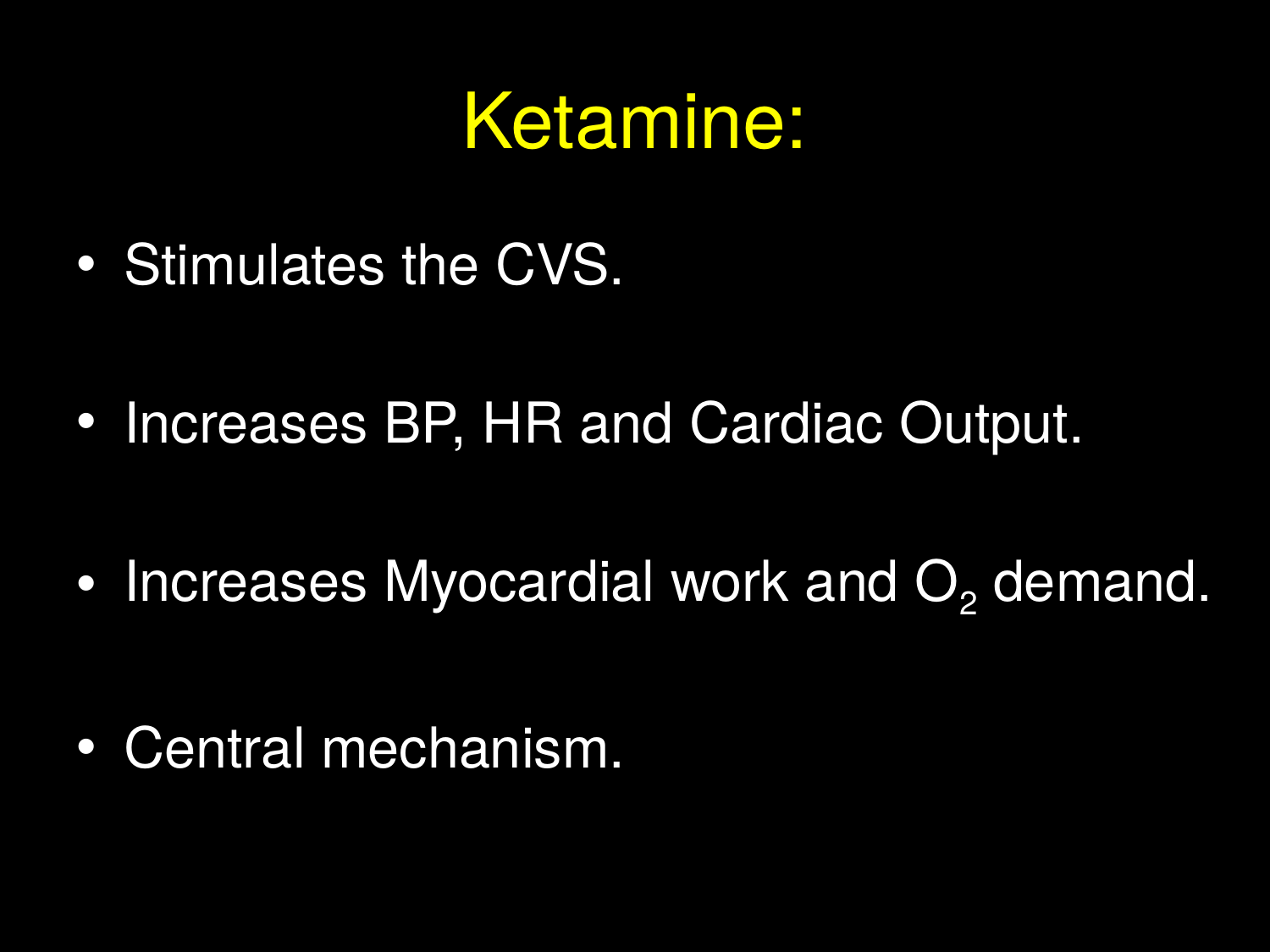

# Ketamine:
Stimulates the CVS.

Increases BP, HR and Cardiac Output.

Increases Myocardial work and O2 demand.

Central mechanism.